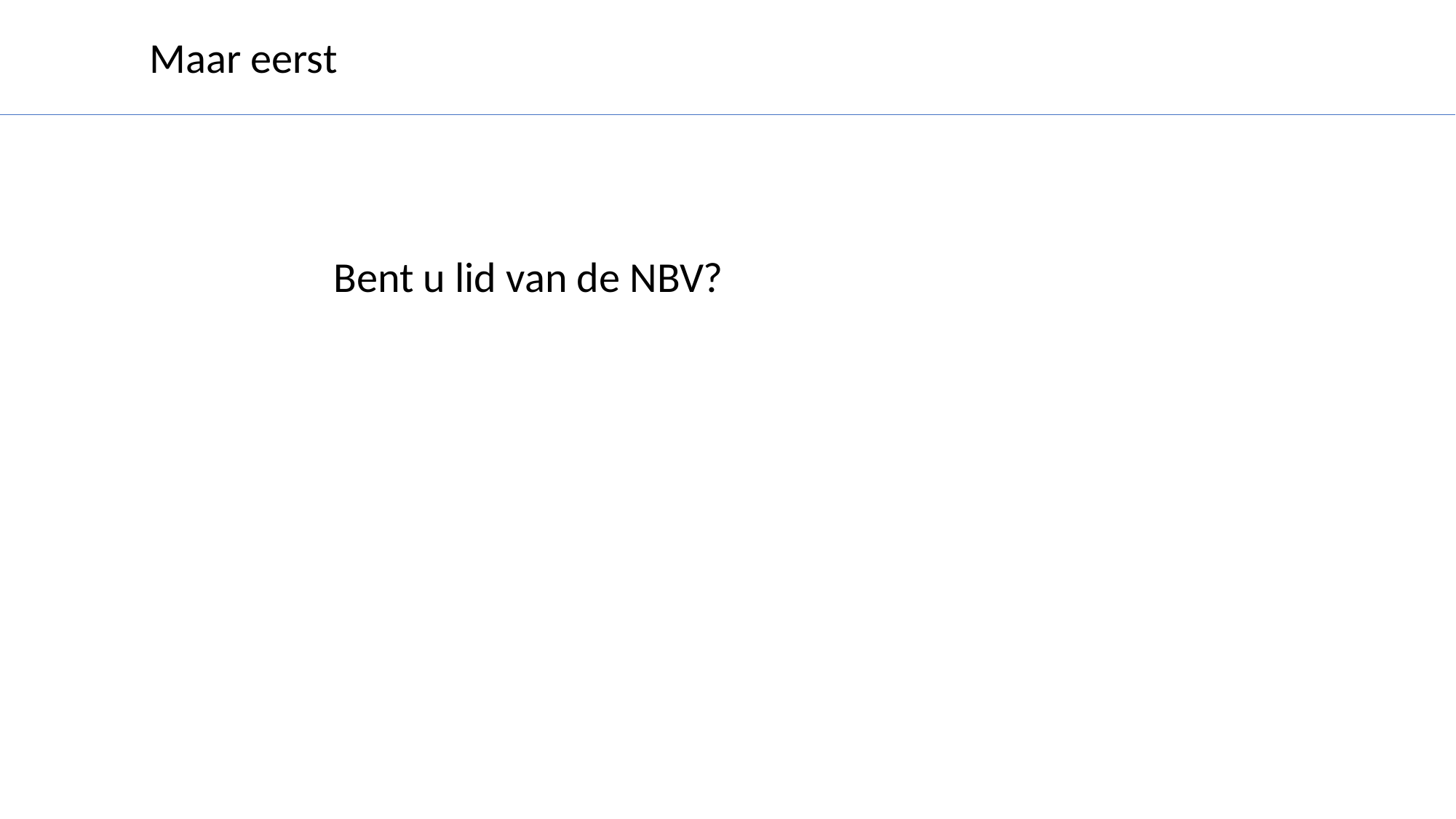

Maar eerst
Bent u lid van de NBV?